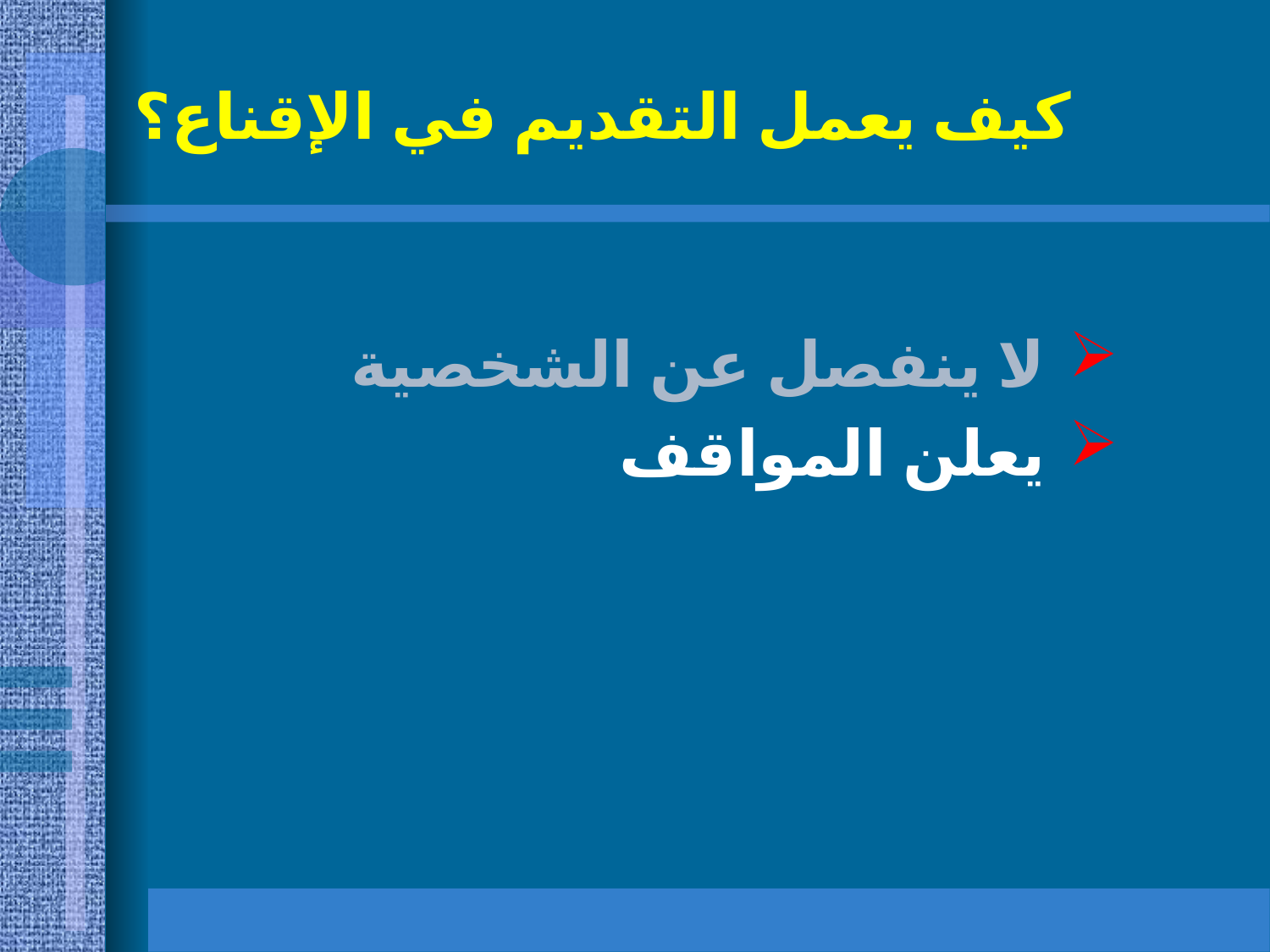

# كيف يعمل التقديم في الإقناع؟
لا ينفصل عن الشخصية
يعلن المواقف